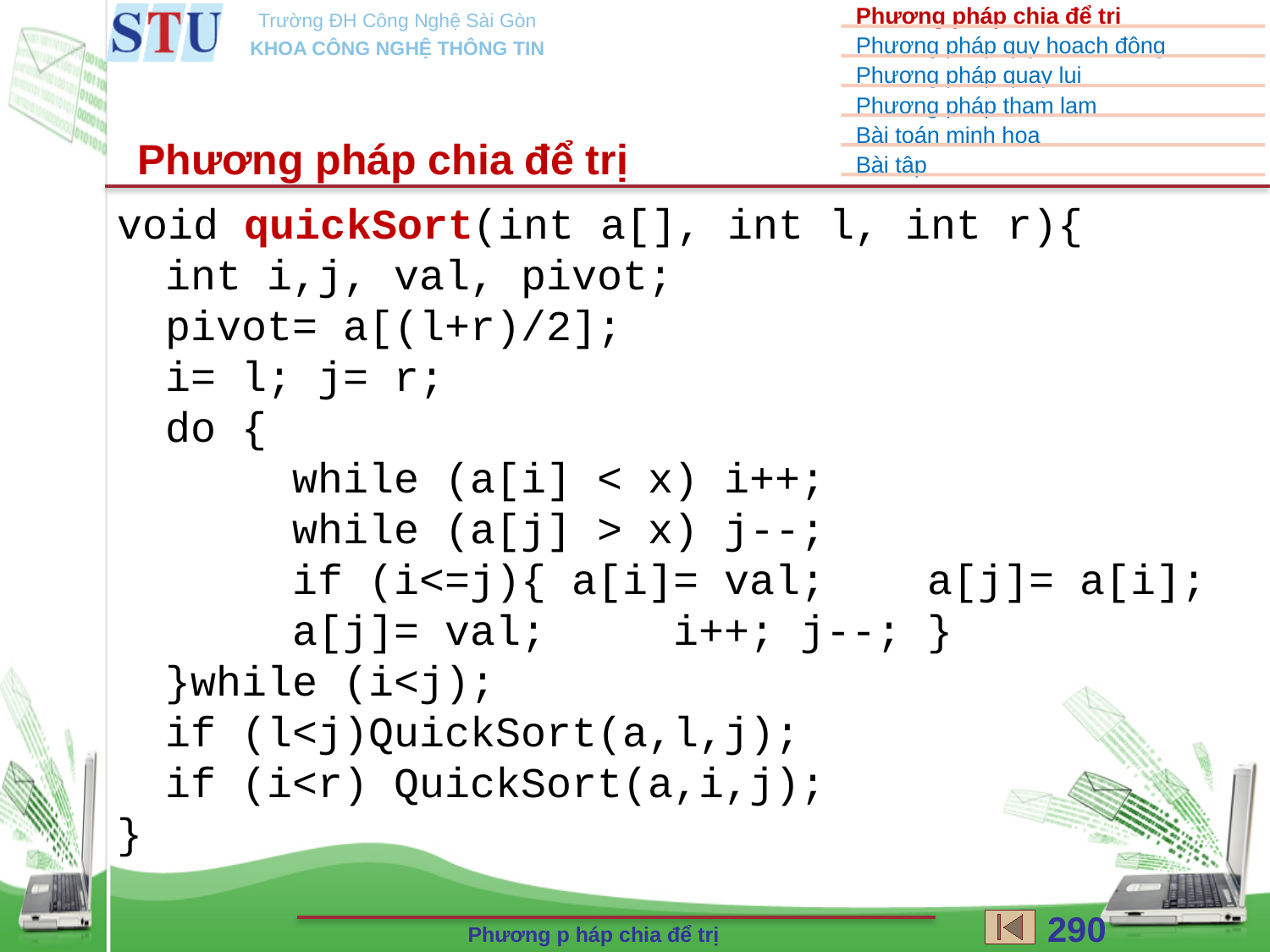

Phương pháp chia để trị
Phương pháp quy hoạch động
Phương pháp quay lui
Phương pháp tham lam
Bài toán minh họa
Bài tập
Phương pháp chia để trị
void quickSort(int a[], int l, int r){
	int i,j, val, pivot;
	pivot= a[(l+r)/2];
	i= l; j= r;
	do {
		while (a[i] < x) i++;
		while (a[j] > x) j--;
		if (i<=j){ a[i]= val;	a[j]= a[i];	a[j]= val; 	i++; j--; }
	}while (i<j);
	if (l<j)QuickSort(a,l,j);
	if (i<r) QuickSort(a,i,j);
}
290
Phương p háp chia để trị